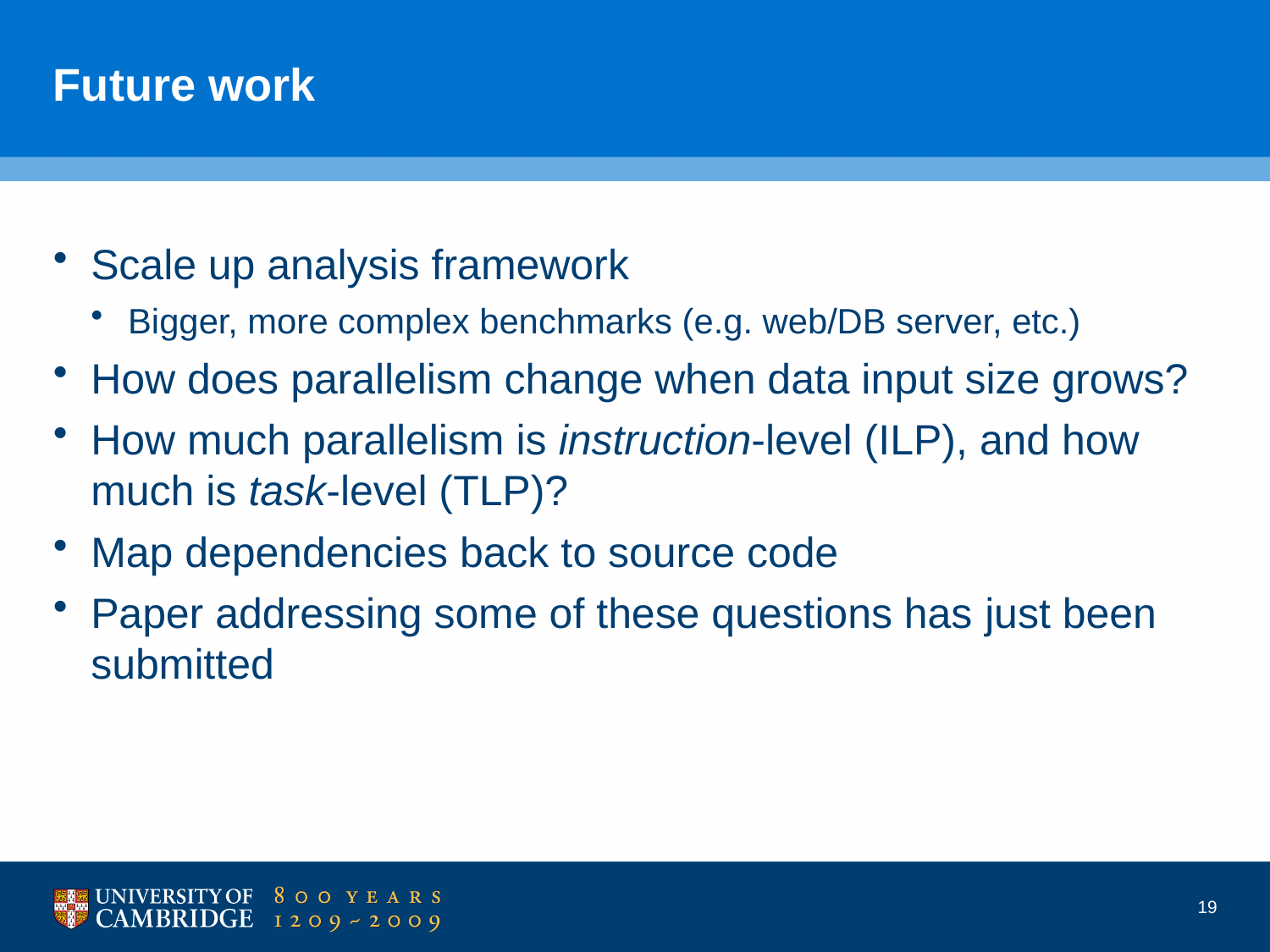

# Future work
Scale up analysis framework
Bigger, more complex benchmarks (e.g. web/DB server, etc.)
How does parallelism change when data input size grows?
How much parallelism is instruction-level (ILP), and how much is task-level (TLP)?
Map dependencies back to source code
Paper addressing some of these questions has just been submitted
19